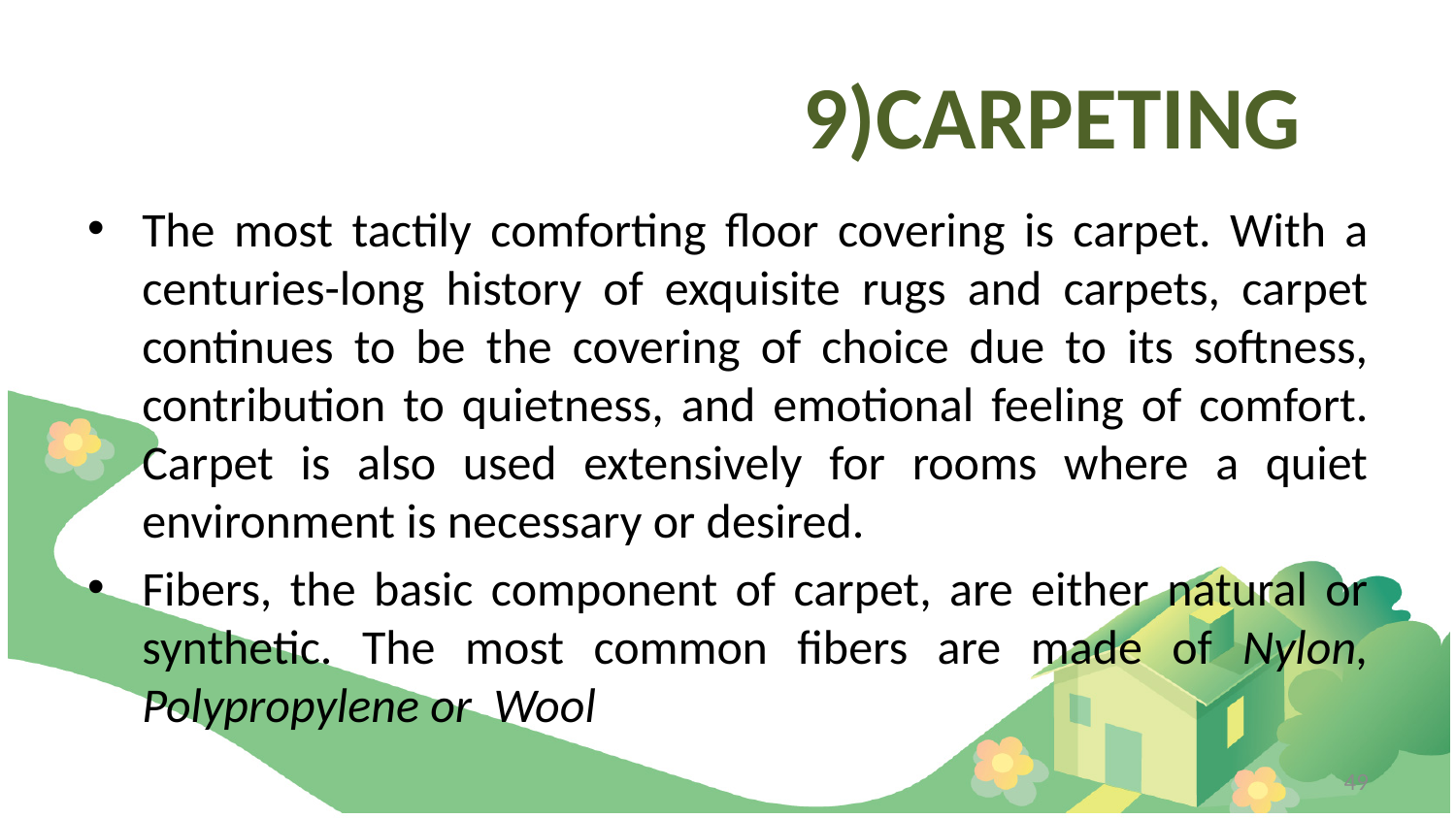

9)CARPETING
The most tactily comforting floor covering is carpet. With a centuries-long history of exquisite rugs and carpets, carpet continues to be the covering of choice due to its softness, contribution to quietness, and emotional feeling of comfort. Carpet is also used extensively for rooms where a quiet environment is necessary or desired.
Fibers, the basic component of carpet, are either natural or synthetic. The most common fibers are made of Nylon, Polypropylene or  Wool
49